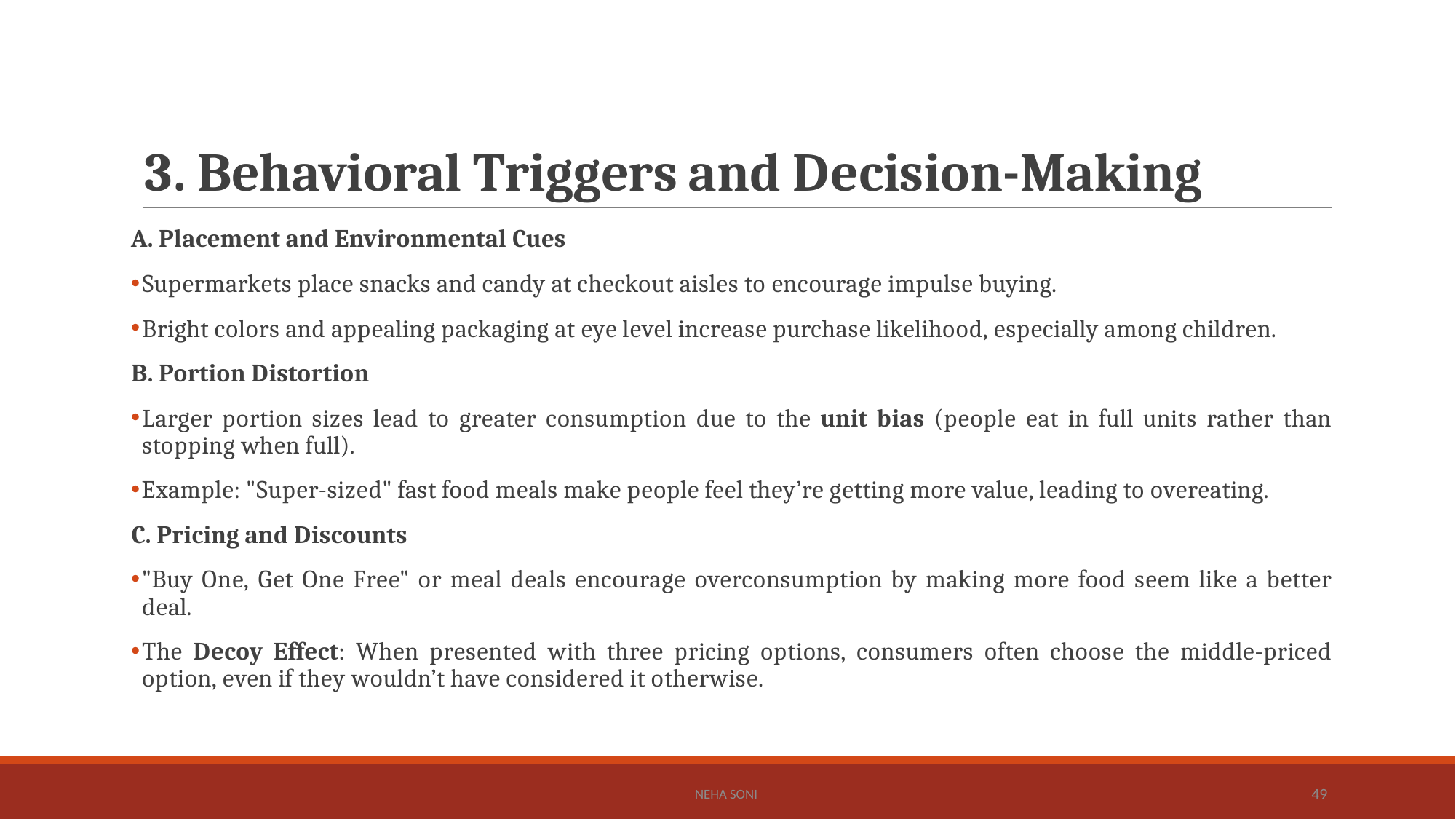

# 3. Behavioral Triggers and Decision-Making
A. Placement and Environmental Cues
Supermarkets place snacks and candy at checkout aisles to encourage impulse buying.
Bright colors and appealing packaging at eye level increase purchase likelihood, especially among children.
B. Portion Distortion
Larger portion sizes lead to greater consumption due to the unit bias (people eat in full units rather than stopping when full).
Example: "Super-sized" fast food meals make people feel they’re getting more value, leading to overeating.
C. Pricing and Discounts
"Buy One, Get One Free" or meal deals encourage overconsumption by making more food seem like a better deal.
The Decoy Effect: When presented with three pricing options, consumers often choose the middle-priced option, even if they wouldn’t have considered it otherwise.

Neha Soni
49